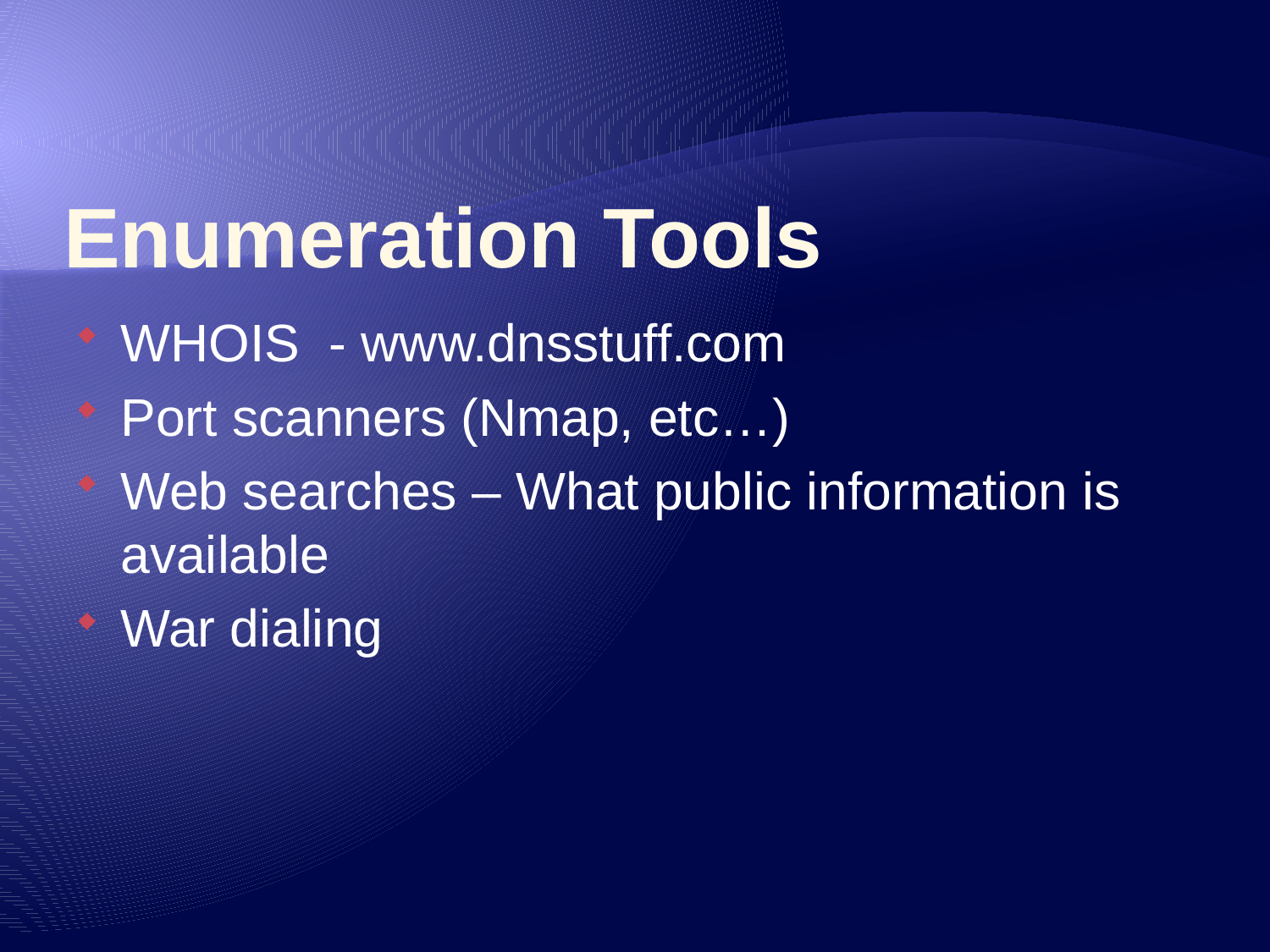

# Enumeration Tools
WHOIS  - www.dnsstuff.com
Port scanners (Nmap, etc…)
Web searches – What public information is available
War dialing